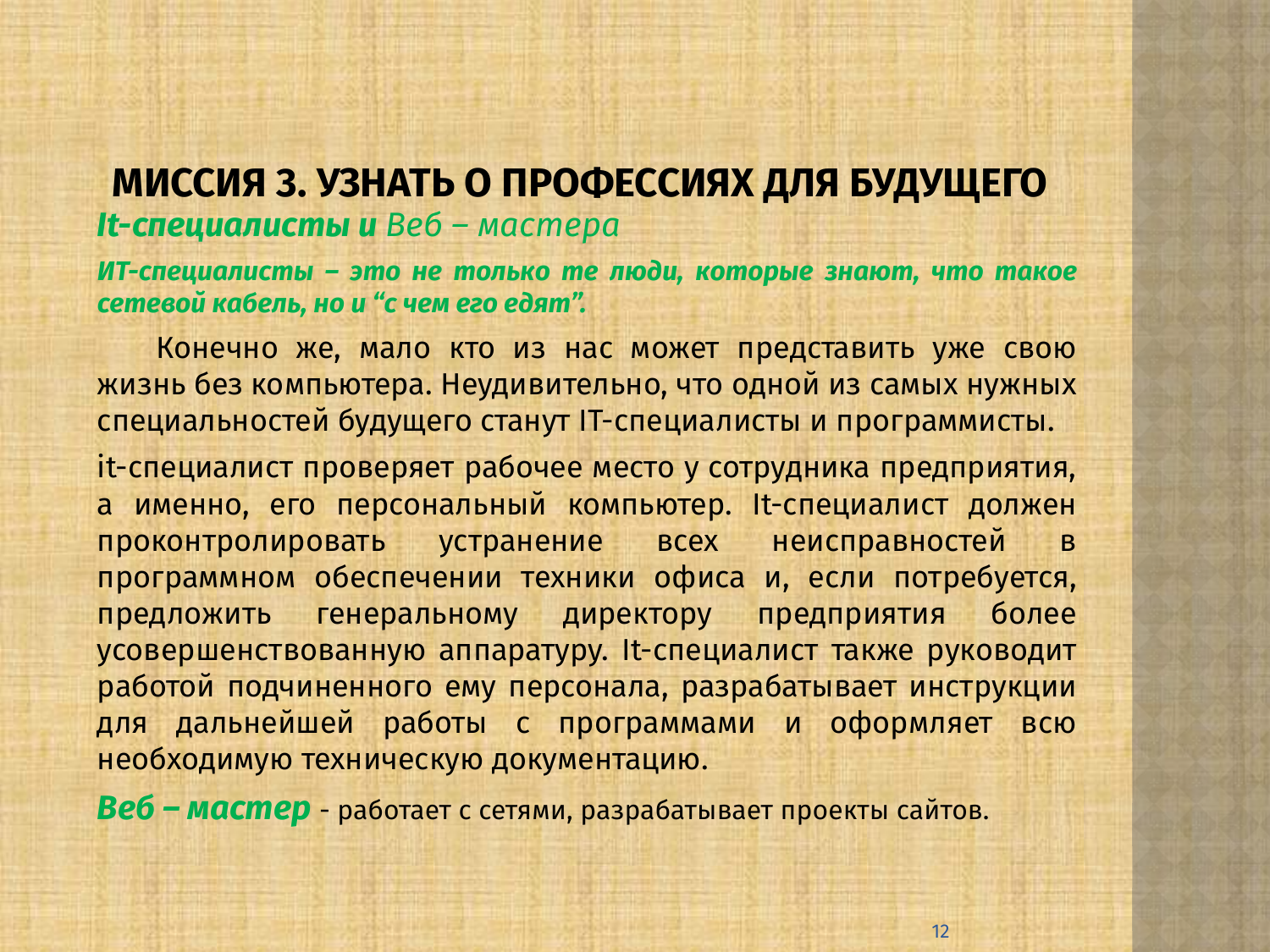

# Миссия 3. Узнать о Профессиях для будущего
It-специалисты и Веб – мастера
ИТ-специалисты – это не только те люди, которые знают, что такое сетевой кабель, но и “с чем его едят”.
Конечно же, мало кто из нас может представить уже свою жизнь без компьютера. Неудивительно, что одной из самых нужных специальностей будущего станут IT-специалисты и программисты.
it-специалист проверяет рабочее место у сотрудника предприятия, а именно, его персональный компьютер. It-специалист должен проконтролировать устранение всех неисправностей в программном обеспечении техники офиса и, если потребуется, предложить генеральному директору предприятия более усовершенствованную аппаратуру. It-специалист также руководит работой подчиненного ему персонала, разрабатывает инструкции для дальнейшей работы с программами и оформляет всю необходимую техническую документацию.
Веб – мастер - работает с сетями, разрабатывает проекты сайтов.

12